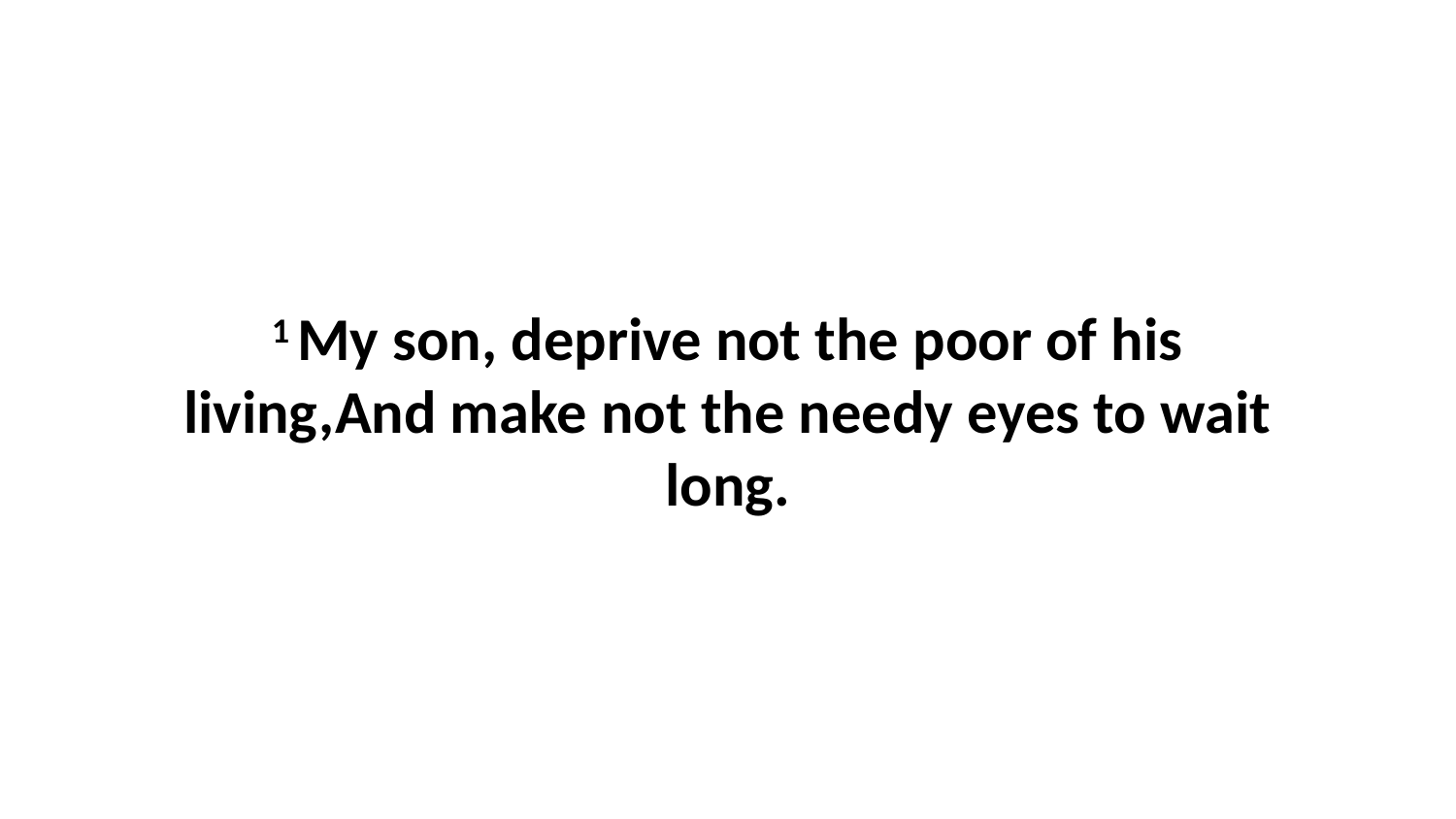

1 My son, deprive not the poor of his living,And make not the needy eyes to wait long.